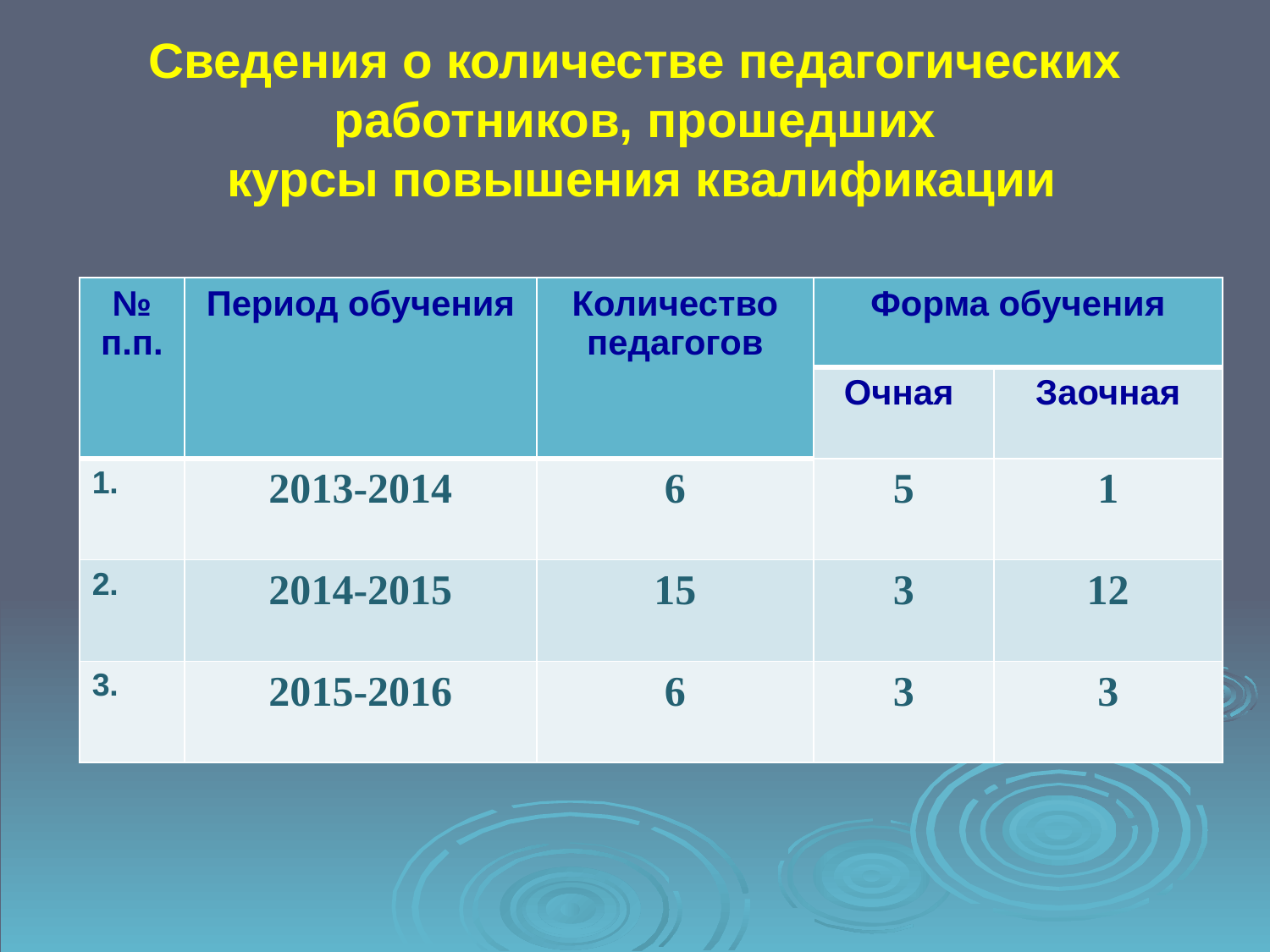

# Сведения о количестве педагогических работников, прошедших курсы повышения квалификации
| № п.п. | Период обучения | Количество педагогов | Форма обучения |  |
| --- | --- | --- | --- | --- |
|  |  |  | Очная | Заочная |
| 1. | 2013-2014 | 6 | 5 | 1 |
| 2. | 2014-2015 | 15 | 3 | 12 |
| 3. | 2015-2016 | 6 | 3 | 3 |